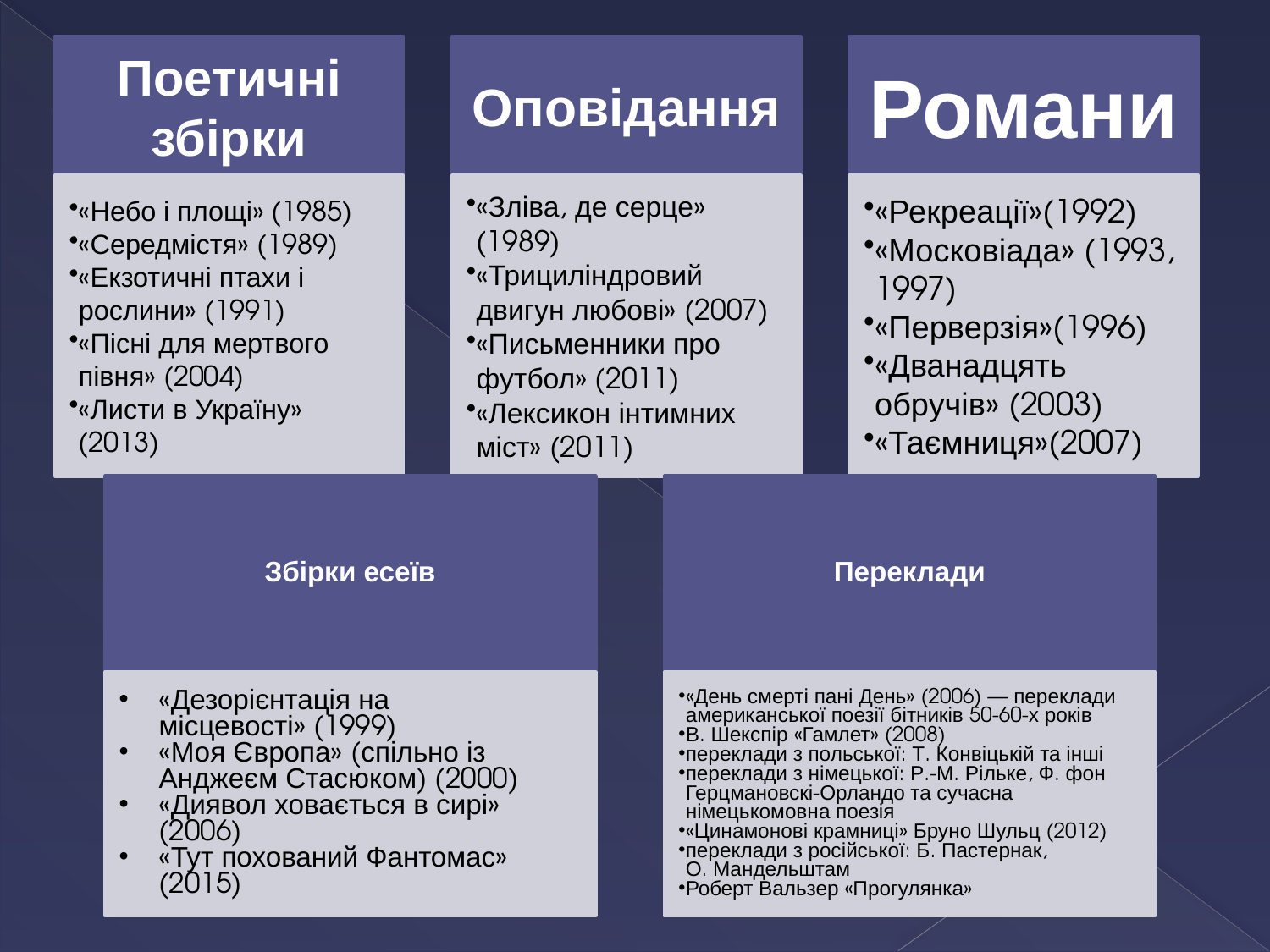

Поетичні збірки
Романи
Оповідання
«Небо і площі» (1985)
«Середмістя» (1989)
«Екзотичні птахи і рослини» (1991)
«Листи в Україну» (2013)
«Пісні для мертвого півня» (2004)
«Зліва, де серце» (1989)
«Трициліндровий двигун любові» (2007)
«Письменники про футбол» (2011)
«Лексикон інтимних міст» (2011)
«Рекреації»(1992)
«Московіада» (1993, 1997)
«Перверзія»(1996)
«Дванадцять обручів» (2003)
«Таємниця»(2007)
Збірки есеїв
«Дезорієнтація на місцевості» (1999)
«Моя Європа» (спільно із Анджеєм Стасюком) (2000)
«Диявол ховається в сирі» (2006)
«Тут похований Фантомас» (2015)
Переклади
«День смерті пані День» (2006) — переклади американської поезії бітників 50-60-х років
В. Шекспір «Гамлет» (2008)
переклади з польської: Т. Конвіцькій та інші
переклади з німецької: Р.-М. Рільке, Ф. фон Герцмановскі-Орландо та сучасна німецькомовна поезія
«Цинамонові крамниці» Бруно Шульц (2012)
переклади з російської: Б. Пастернак, О. Мандельштам
Роберт Вальзер «Прогулянка»